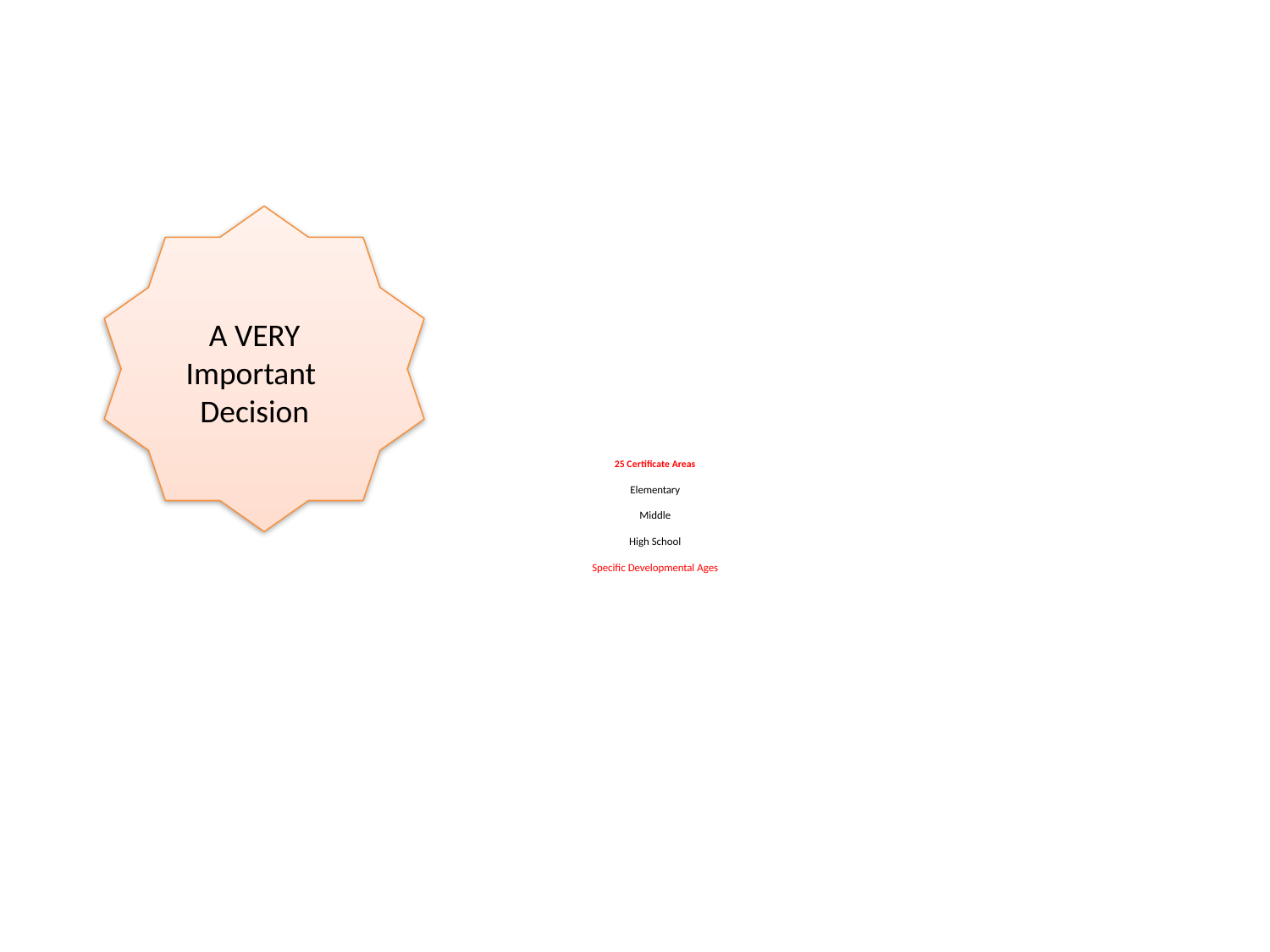

A VERY Important
Decision
# 25 Certificate Areas Elementary Middle High School Specific Developmental Ages